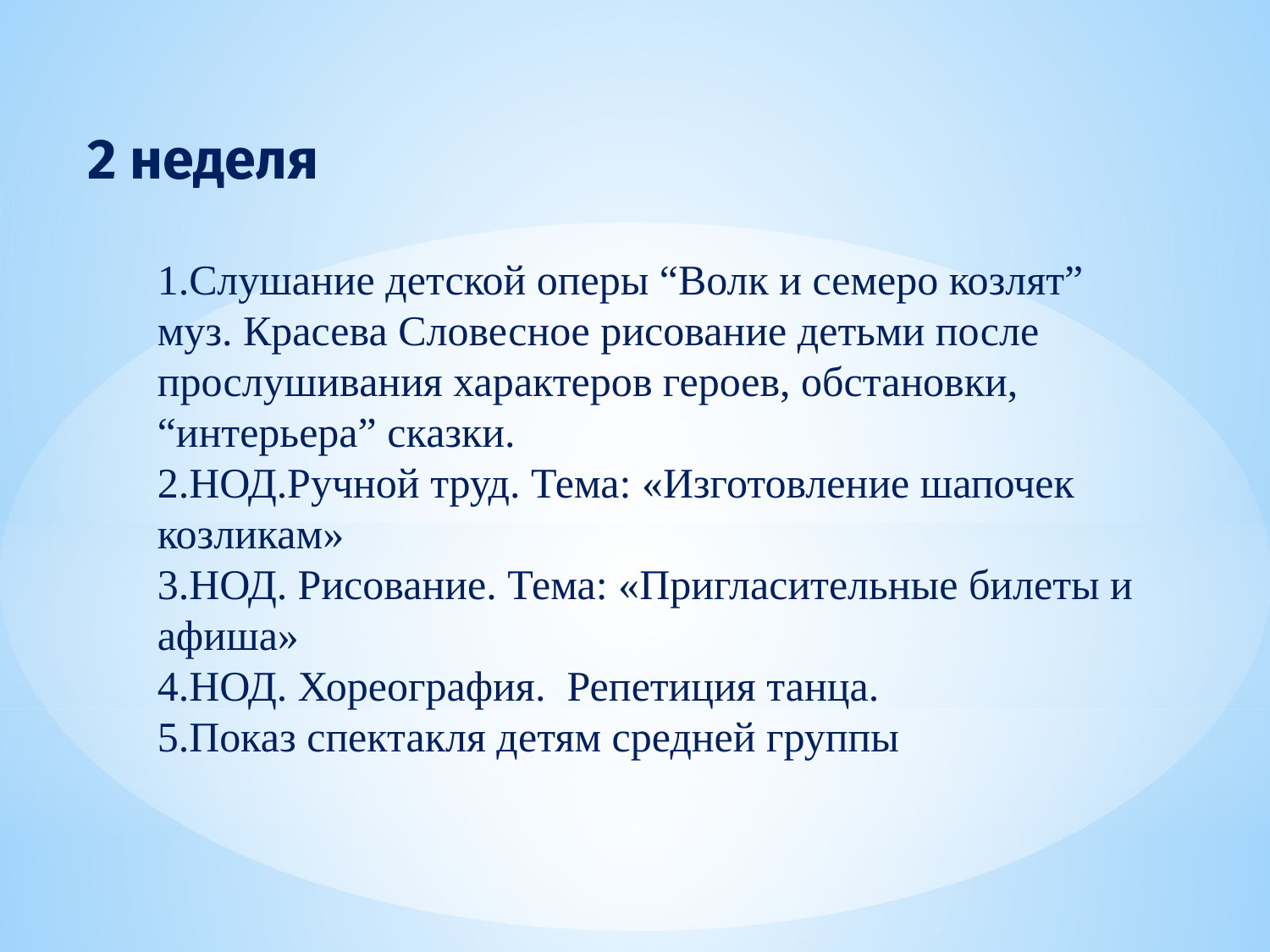

2 неделя
1.Слушание детской оперы “Волк и семеро козлят” муз. Красева Словесное рисование детьми после прослушивания характеров героев, обстановки, “интерьера” сказки.
2.НОД.Ручной труд. Тема: «Изготовление шапочек козликам»
3.НОД. Рисование. Тема: «Пригласительные билеты и афиша»
4.НОД. Хореография.  Репетиция танца.
5.Показ спектакля детям средней группы